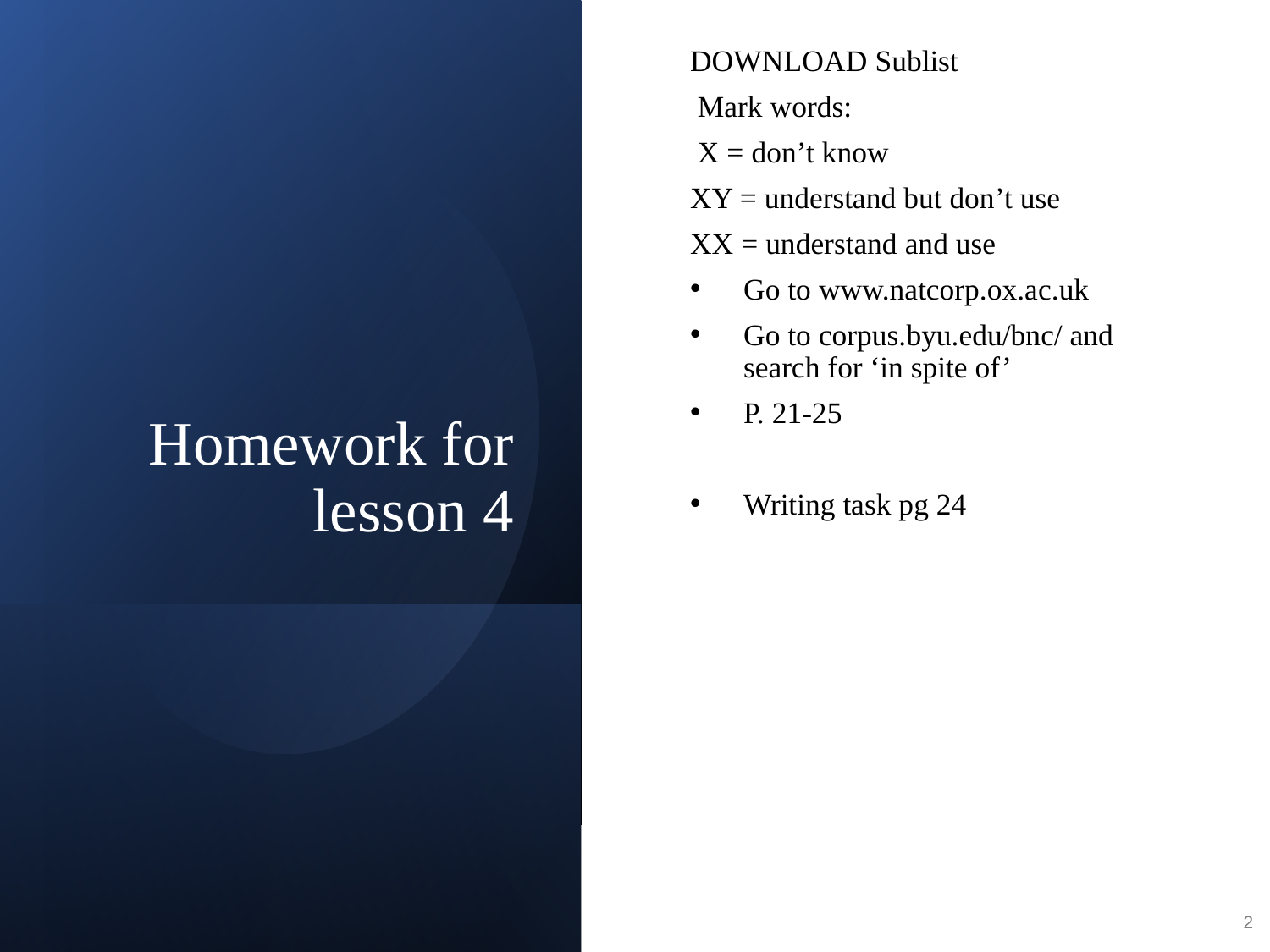

DOWNLOAD Sublist
 Mark words:
 X = don’t know
XY = understand but don’t use
XX = understand and use
Go to www.natcorp.ox.ac.uk
Go to corpus.byu.edu/bnc/ and search for ‘in spite of’
P. 21-25

Writing task pg 24

# Homework for lesson 4

2